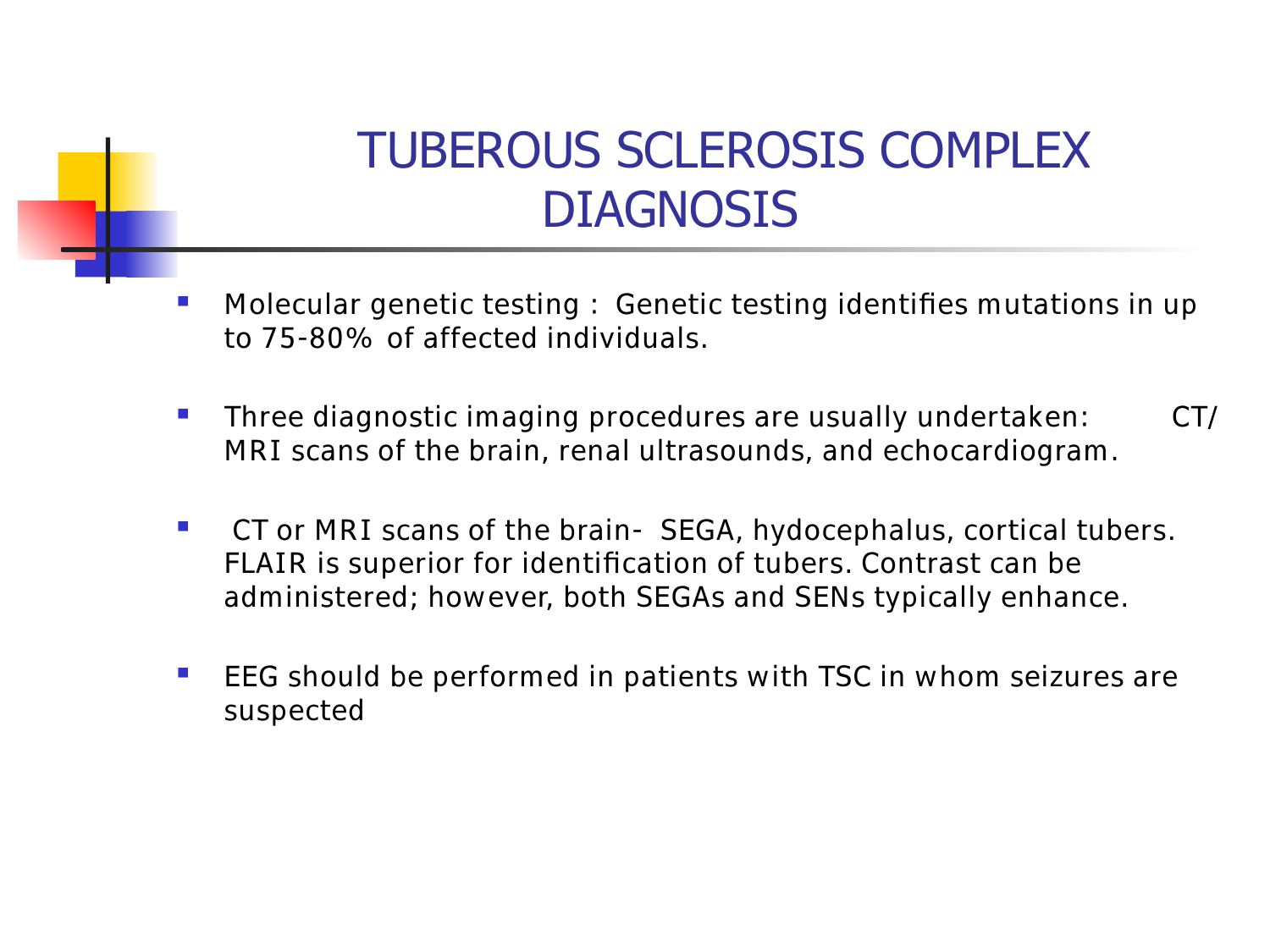

# TUBEROUS SCLEROSIS COMPLEX DIAGNOSIS
Molecular genetic testing :  Genetic testing identifies mutations in up to 75-80% of affected individuals.

Three diagnostic imaging procedures are usually undertaken:          CT/ MRI scans of the brain, renal ultrasounds, and echocardiogram.

 CT or MRI scans of the brain-  SEGA, hydocephalus, cortical tubers. FLAIR is superior for identification of tubers. Contrast can be administered; however, both SEGAs and SENs typically enhance.

EEG should be performed in patients with TSC in whom seizures are suspected